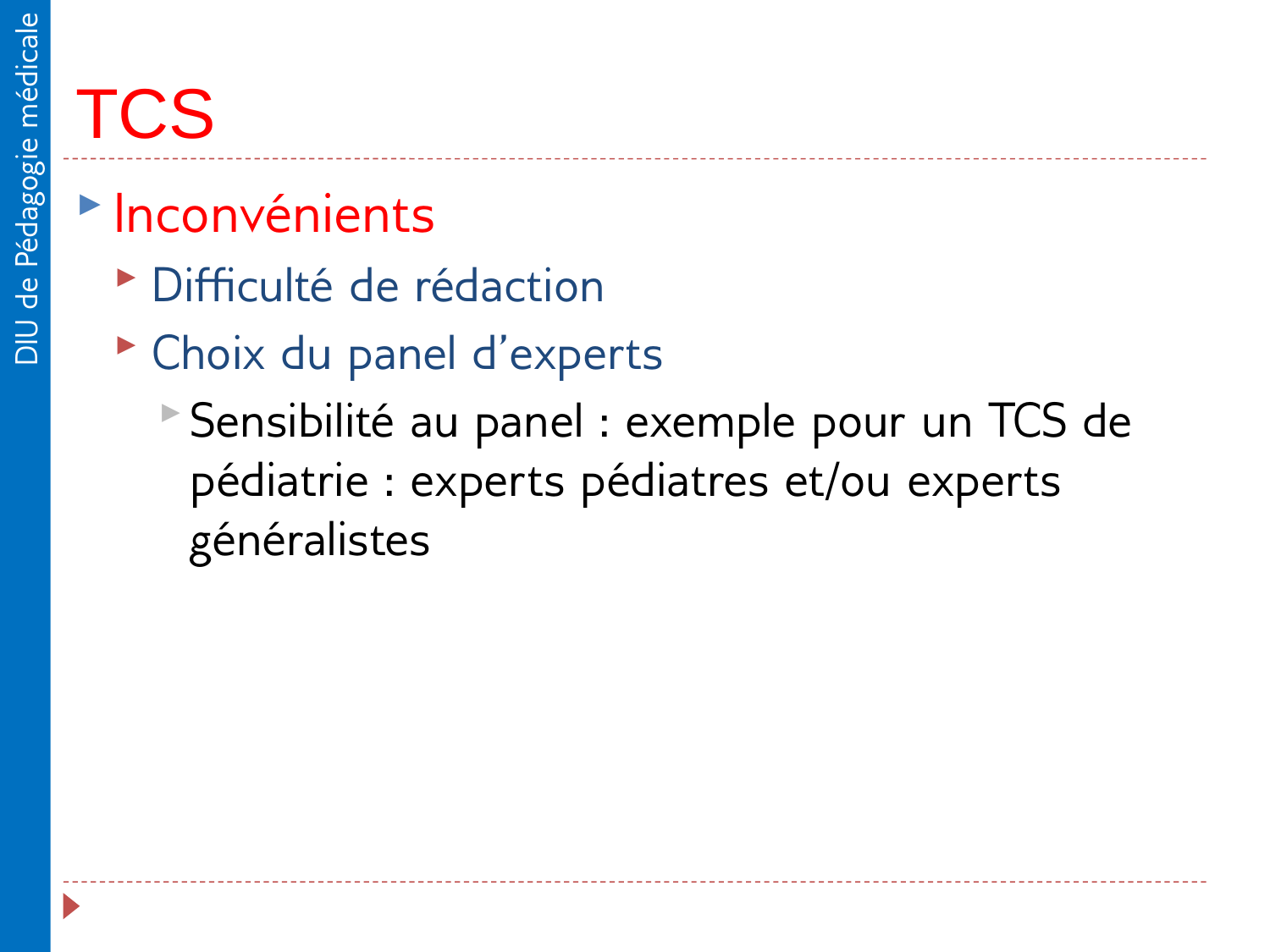

# TCS
Inconvénients
Difficulté de rédaction
Choix du panel d’experts
Sensibilité au panel : exemple pour un TCS de pédiatrie : experts pédiatres et/ou experts généralistes